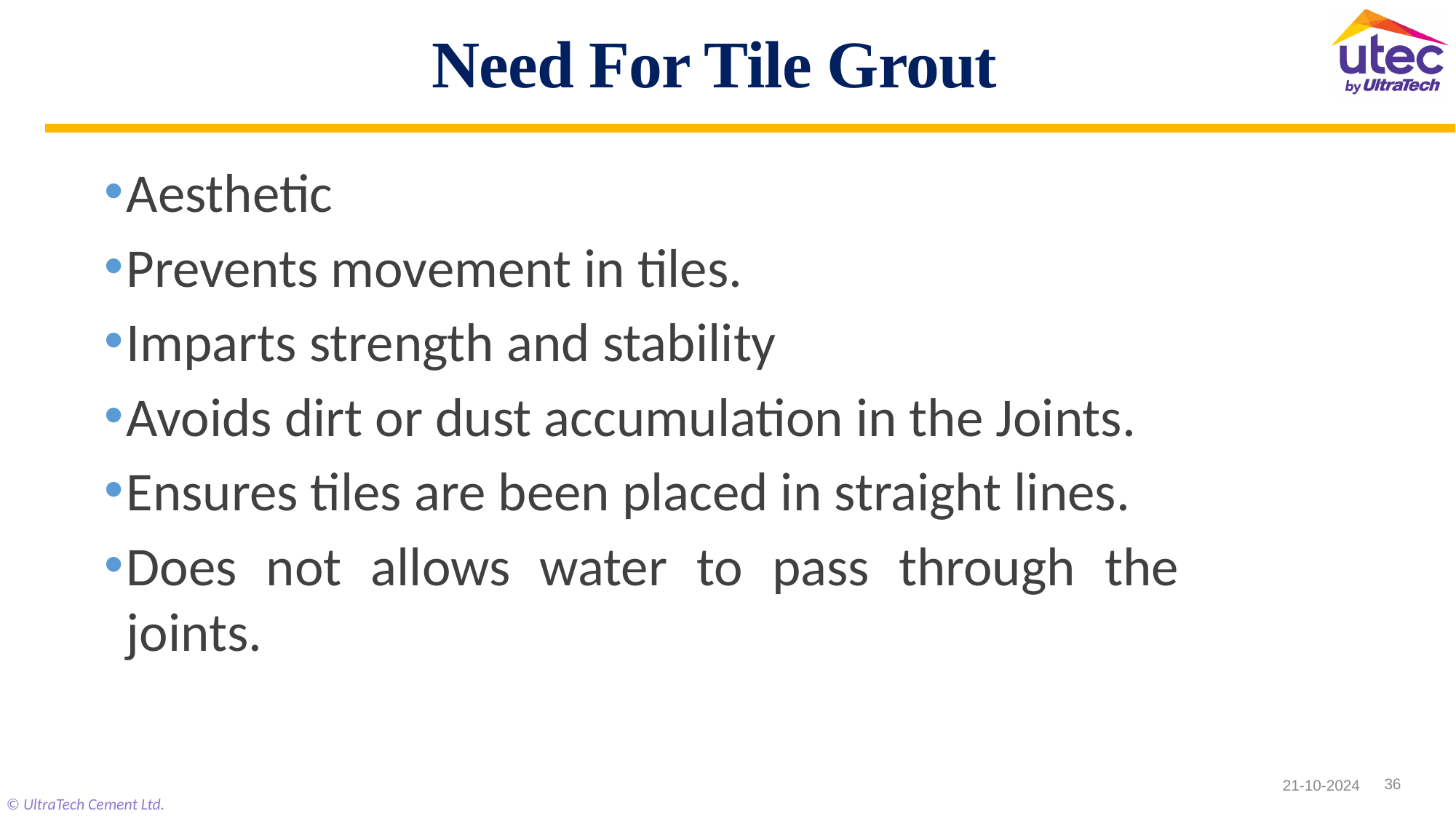

Need For Tile Grout
Aesthetic
Prevents movement in tiles.
Imparts strength and stability
Avoids dirt or dust accumulation in the Joints.
Ensures tiles are been placed in straight lines.
Does not allows water to pass through the joints.

36
21-10-2024